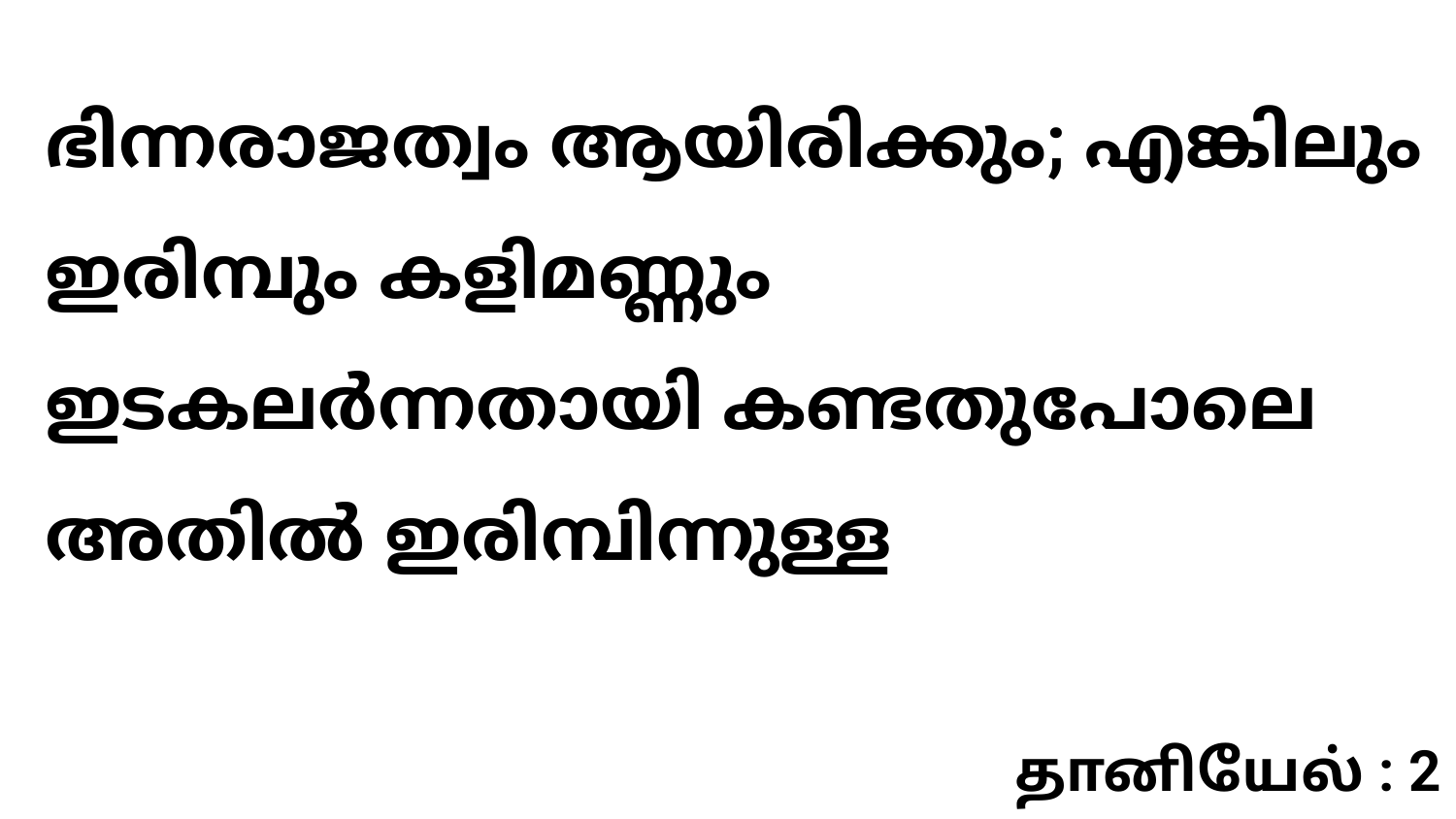

ഭിന്നരാജത്വം ആയിരിക്കും; എങ്കിലും ഇരിമ്പും കളിമണ്ണും ഇടകലർന്നതായി കണ്ടതുപോലെ അതിൽ ഇരിമ്പിന്നുള്ള
தானியேல் : 2